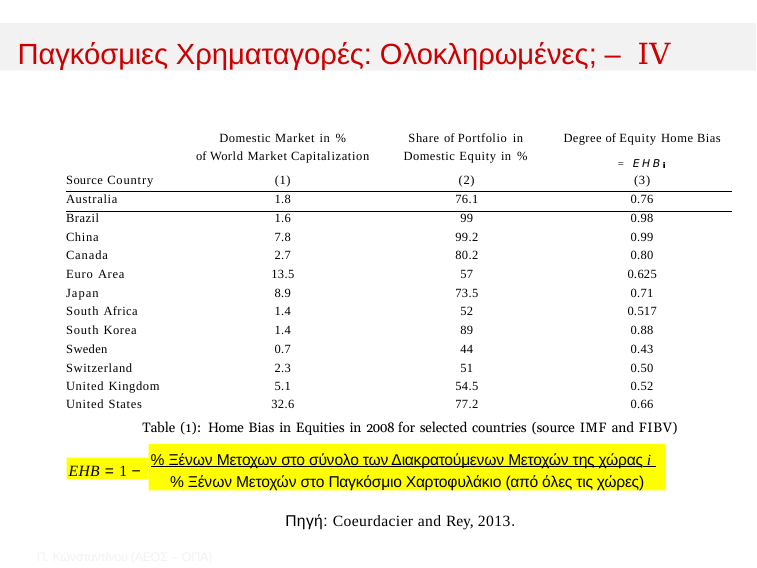

﻿Παγκόσμιες Χρηματαγορές: Ολοκληρωμένες; –  IV
|  | Domestic Market in % of World Market Capitalization | Share of Portfolio in Domestic Equity in % | Degree of Equity Home Bias = EHBi |
| --- | --- | --- | --- |
| Source Country | (1) | (2) | (3) |
| Australia | 1.8 | 76.1 | 0.76 |
| Brazil | 1.6 | 99 | 0.98 |
| China | 7.8 | 99.2 | 0.99 |
| Canada | 2.7 | 80.2 | 0.80 |
| Euro Area | 13.5 | 57 | 0.625 |
| Japan | 8.9 | 73.5 | 0.71 |
| South Africa | 1.4 | 52 | 0.517 |
| South Korea | 1.4 | 89 | 0.88 |
| Sweden | 0.7 | 44 | 0.43 |
| Switzerland | 2.3 | 51 | 0.50 |
| United Kingdom | 5.1 | 54.5 | 0.52 |
| United States | 32.6 | 77.2 | 0.66 |
Table (1): Home Bias in Equities in 2008 for selected countries (source IMF and FIBV)
﻿% Ξένων Μετοχων στο σύνολο των Διακρατούμενων Μετοχών της χώρας i ﻿ % Ξένων Μετοχών στο Παγκόσμιο Χαρτοφυλάκιο (από όλες τις χώρες)
EHB = 1 −
i
﻿Πηγή: Coeurdacier and Rey, 2013.
Π. Κωνσταντíνου (AΕΟΣ – ΟΠΑ)